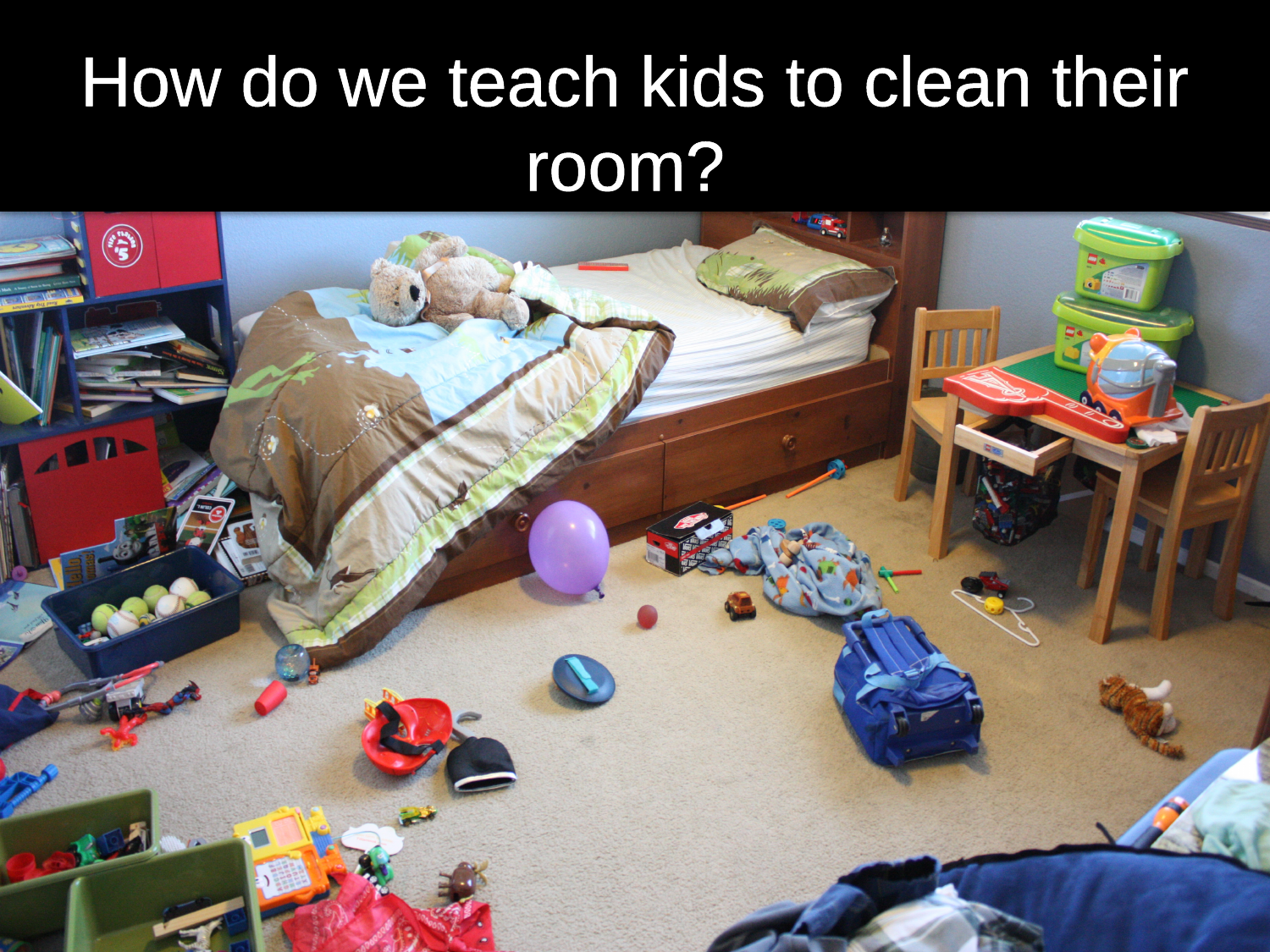

How do we teach kids to clean their room?